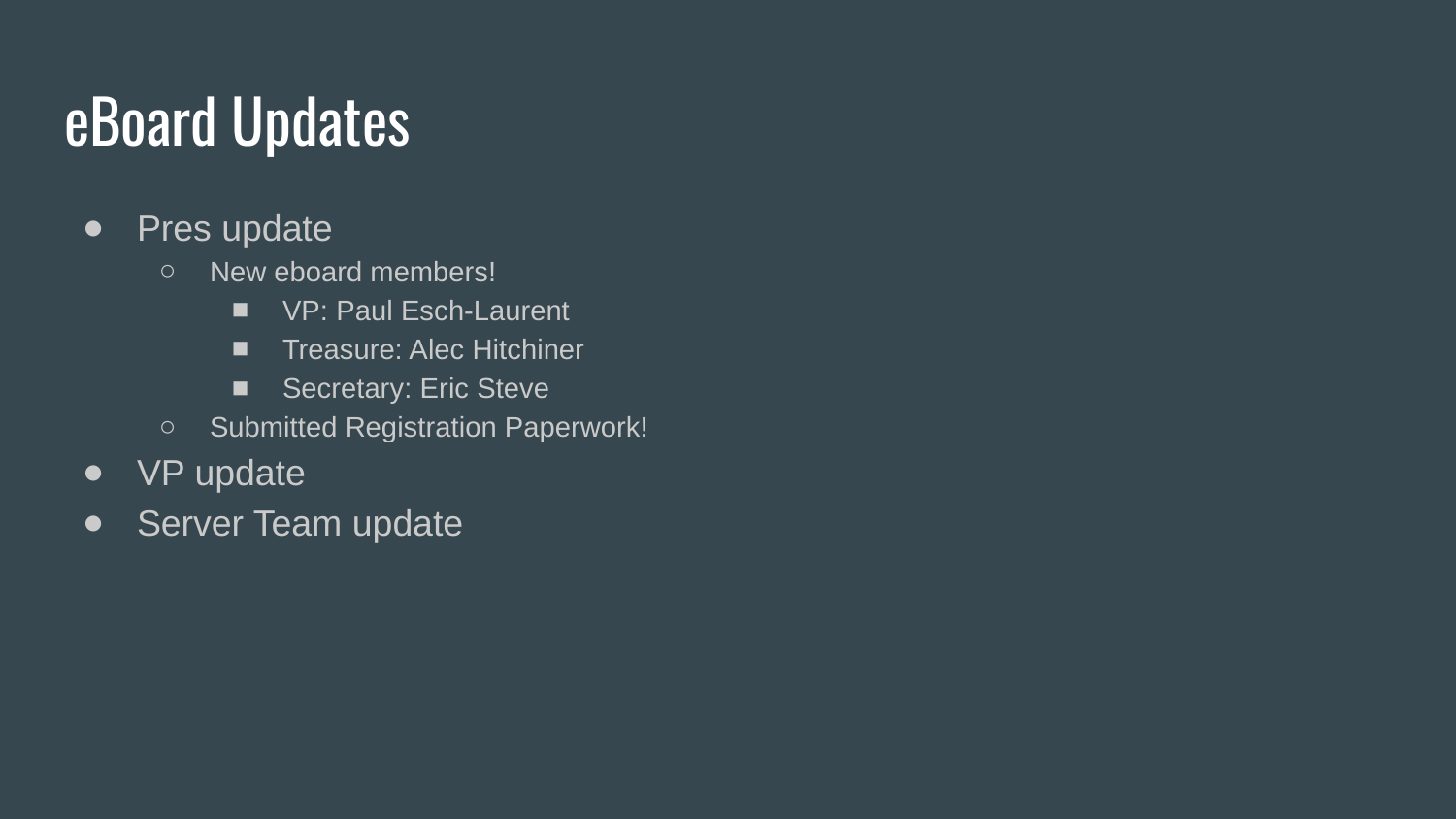

# eBoard Updates
Pres update
New eboard members!
VP: Paul Esch-Laurent
Treasure: Alec Hitchiner
Secretary: Eric Steve
Submitted Registration Paperwork!
VP update
Server Team update